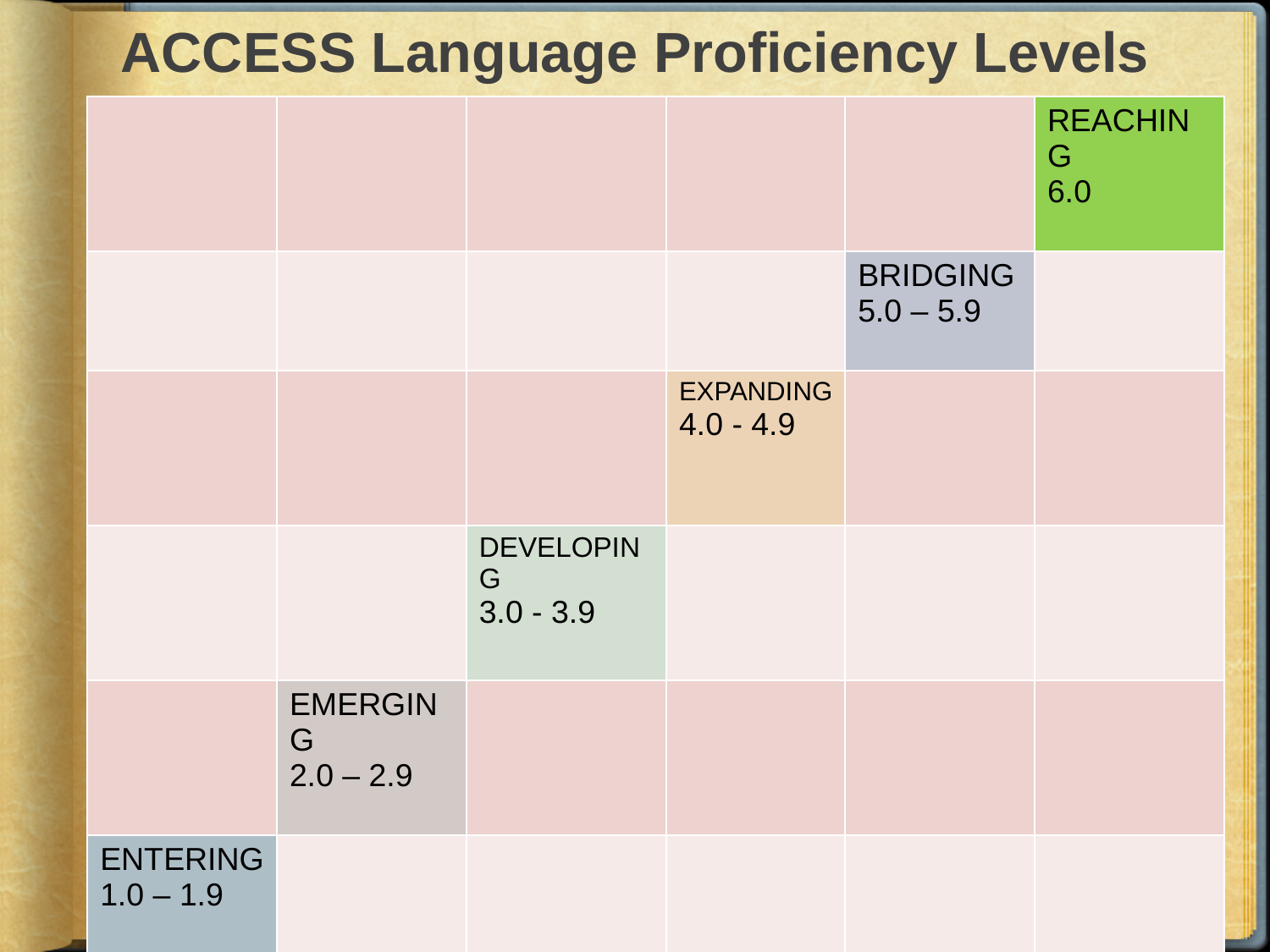

# ACCESS Language Proficiency Levels
|  |  |  |  |  | REACHING 6.0 |
| --- | --- | --- | --- | --- | --- |
|  |  |  |  | BRIDGING 5.0 – 5.9 |  |
|  |  |  | EXPANDING 4.0 - 4.9 |  |  |
|  |  | DEVELOPING 3.0 - 3.9 |  |  |  |
|  | EMERGING 2.0 – 2.9 |  |  |  |  |
| ENTERING 1.0 – 1.9 |  |  |  |  |  |